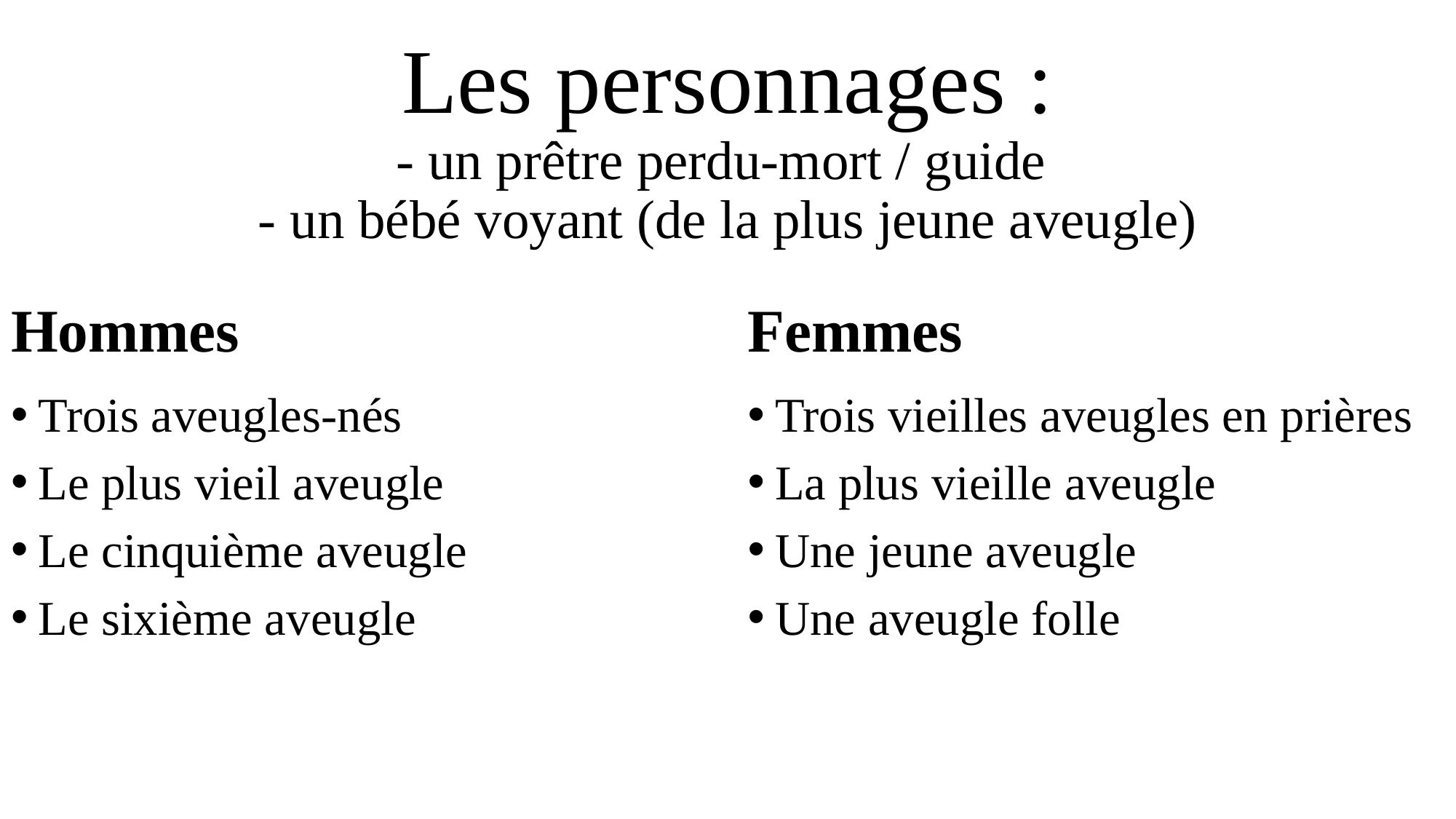

# Les personnages : - un prêtre perdu-mort / guide - un bébé voyant (de la plus jeune aveugle)
Hommes
Femmes
Trois vieilles aveugles en prières
La plus vieille aveugle
Une jeune aveugle
Une aveugle folle
Trois aveugles-nés
Le plus vieil aveugle
Le cinquième aveugle
Le sixième aveugle